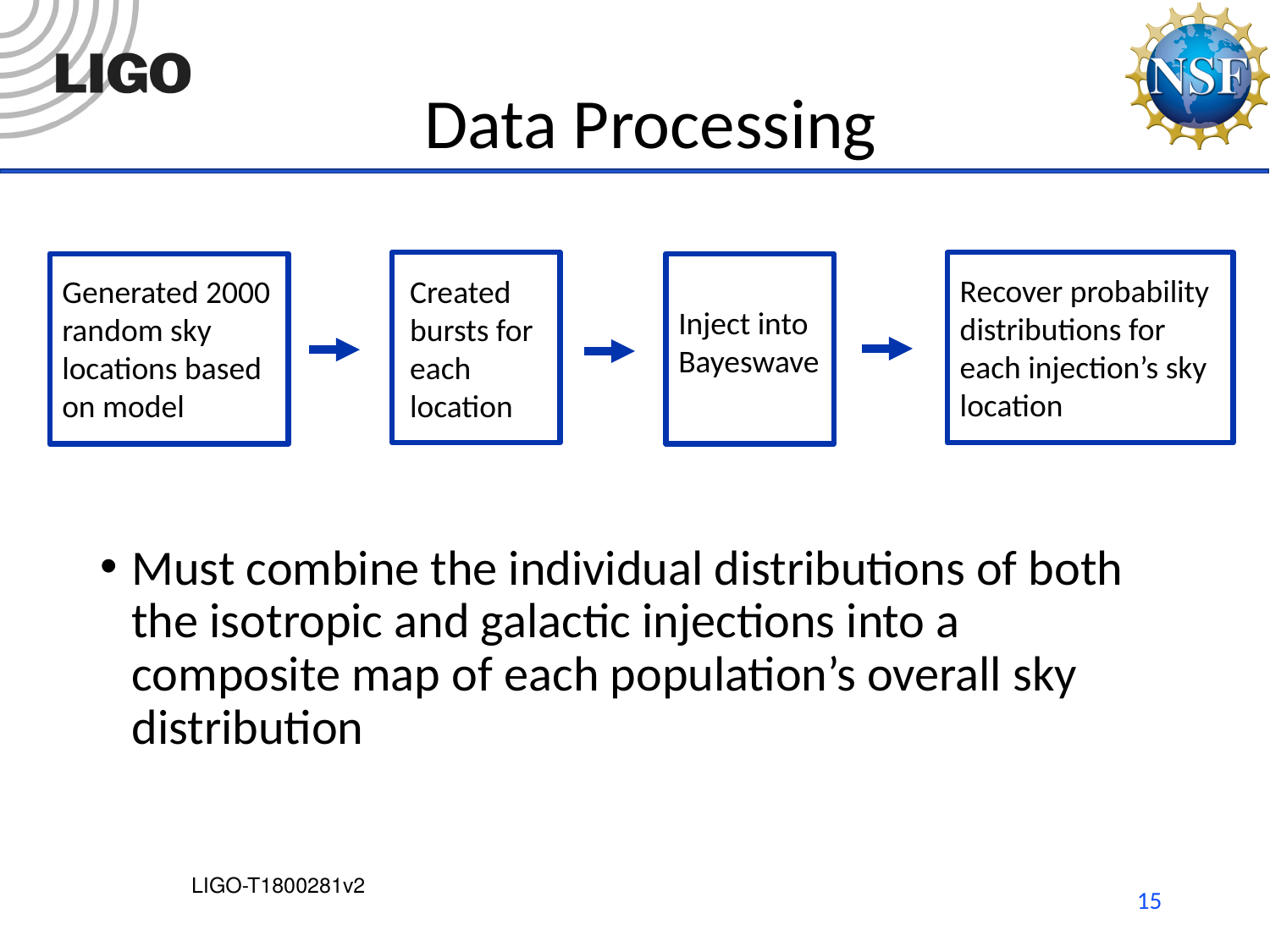

# Data Processing

Created bursts for each location

Recover probability distributions for each injection’s sky location

Generated 2000 random sky locations based on model

Inject into Bayeswave
Must combine the individual distributions of both the isotropic and galactic injections into a composite map of each population’s overall sky distribution
15